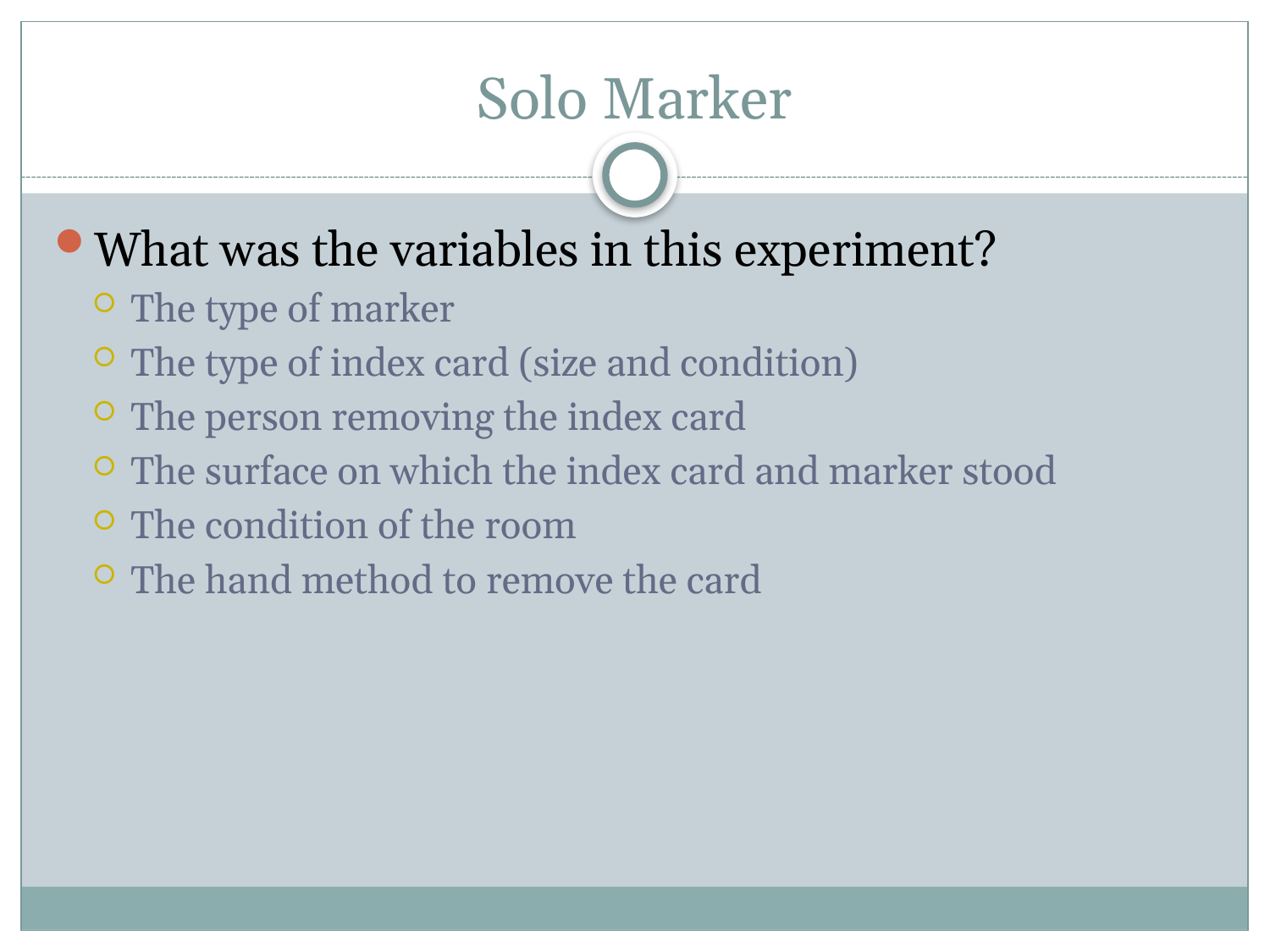

# Solo Marker
What was the variables in this experiment?
The type of marker
The type of index card (size and condition)
The person removing the index card
The surface on which the index card and marker stood
The condition of the room
The hand method to remove the card